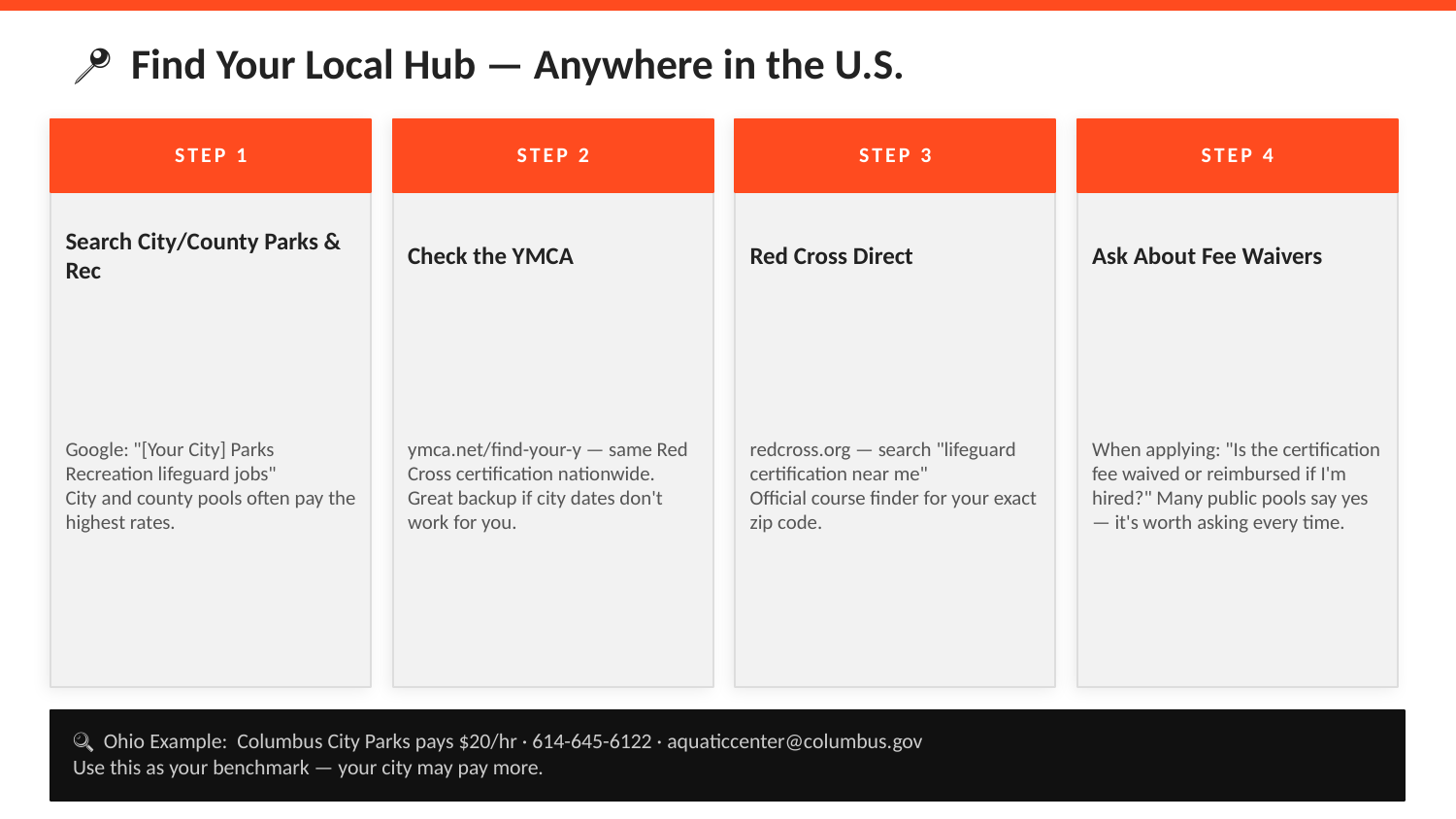

📍  Find Your Local Hub — Anywhere in the U.S.

STEP 1
STEP 2
STEP 3
STEP 4
Search City/County Parks & Rec
Check the YMCA
Red Cross Direct
Ask About Fee Waivers
Google: "[Your City] Parks Recreation lifeguard jobs"
City and county pools often pay the highest rates.
ymca.net/find-your-y — same Red Cross certification nationwide.
Great backup if city dates don't work for you.
redcross.org — search "lifeguard certification near me"
Official course finder for your exact zip code.
When applying: "Is the certification fee waived or reimbursed if I'm hired?" Many public pools say yes — it's worth asking every time.

🔍  Ohio Example:  Columbus City Parks pays $20/hr · 614-645-6122 · aquaticcenter@columbus.gov
Use this as your benchmark — your city may pay more.